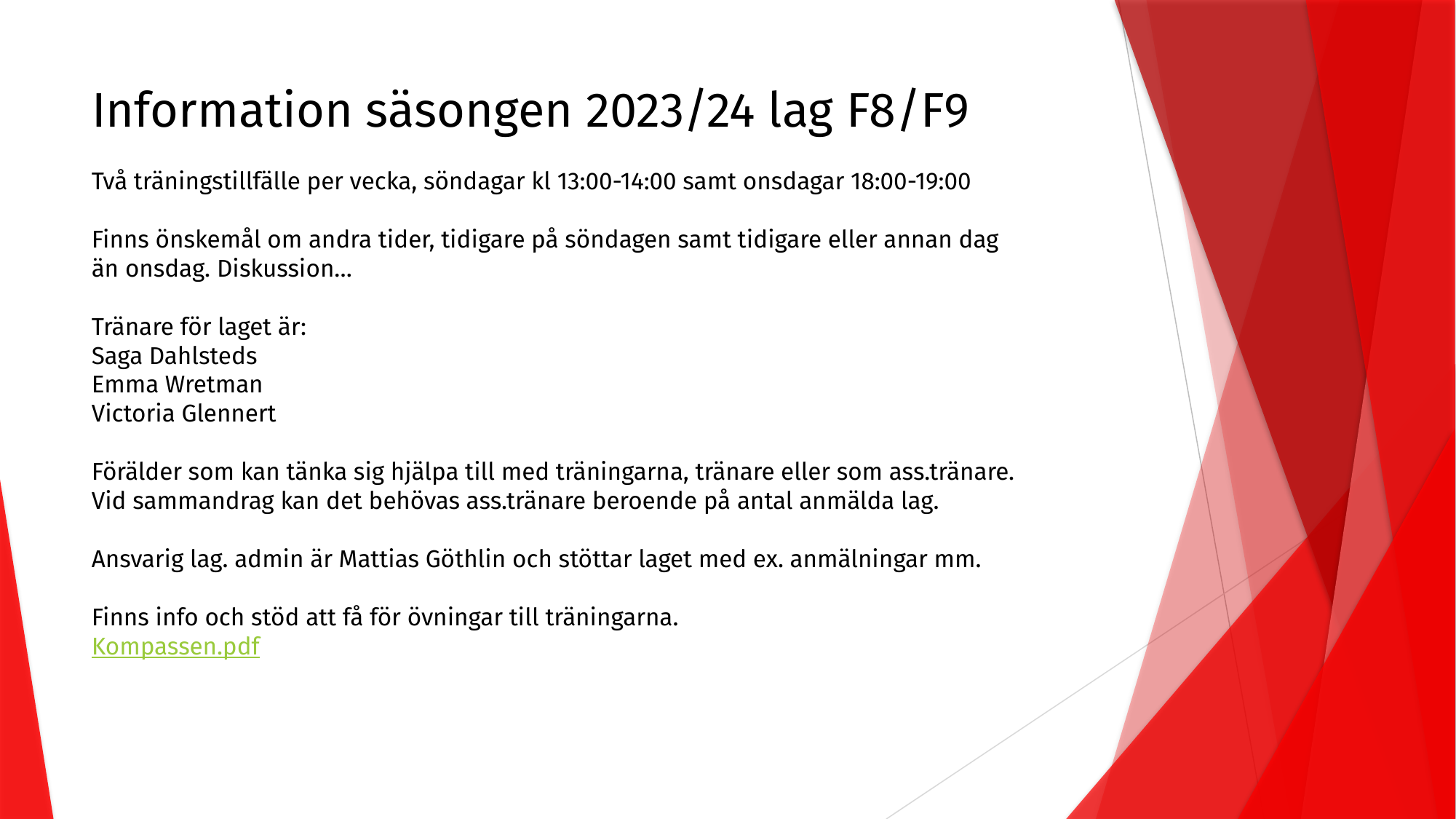

# Information säsongen 2023/24 lag F8/F9

Två träningstillfälle per vecka, söndagar kl 13:00-14:00 samt onsdagar 18:00-19:00

Finns önskemål om andra tider, tidigare på söndagen samt tidigare eller annan dag än onsdag. Diskussion…

Tränare för laget är:
Saga Dahlsteds
Emma Wretman
Victoria Glennert

Förälder som kan tänka sig hjälpa till med träningarna, tränare eller som ass.tränare. Vid sammandrag kan det behövas ass.tränare beroende på antal anmälda lag.

Ansvarig lag. admin är Mattias Göthlin och stöttar laget med ex. anmälningar mm.

Finns info och stöd att få för övningar till träningarna.
Kompassen.pdf